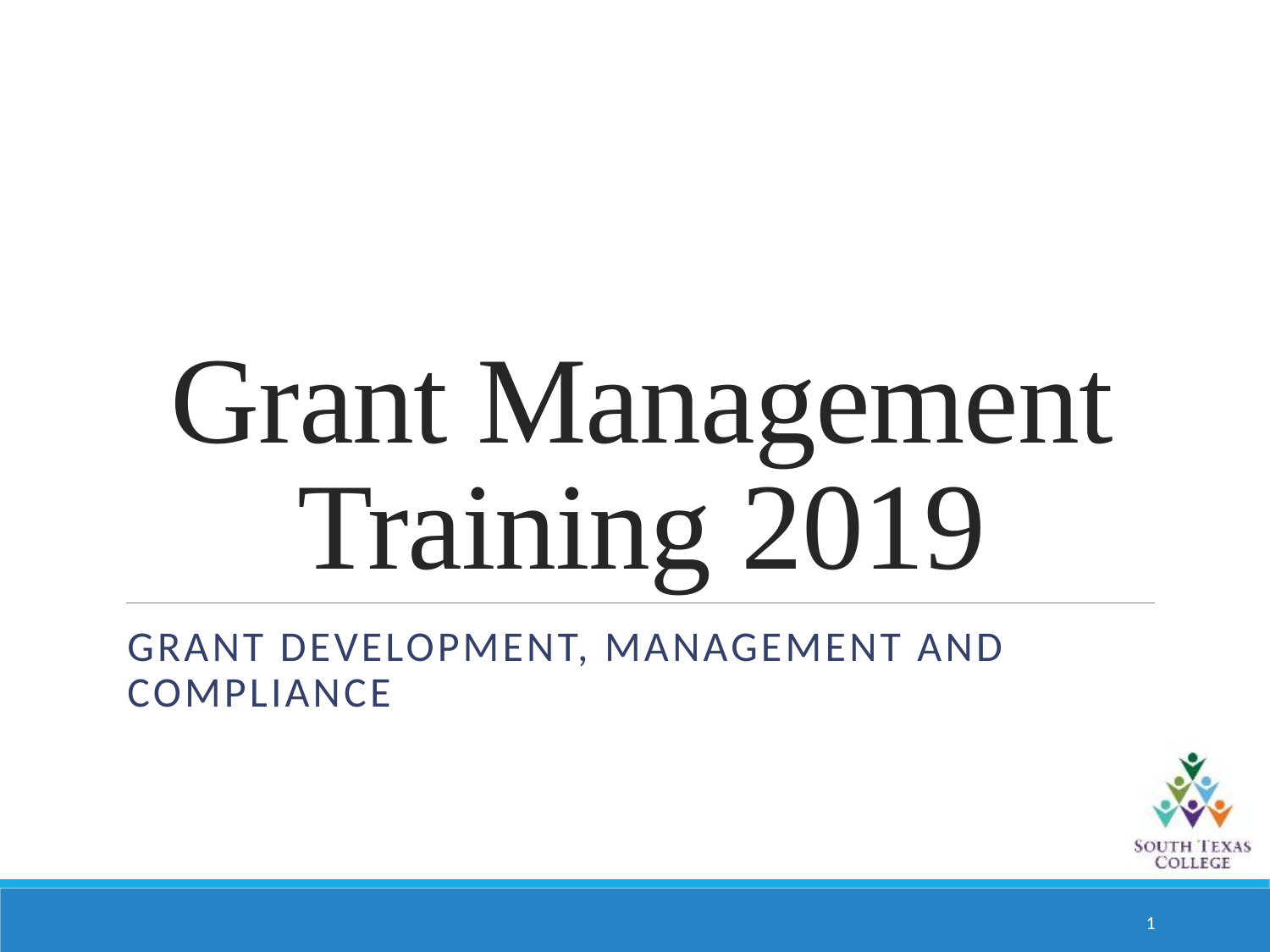

# Grant Management Training 2019
Grant Development, Management and Compliance
1